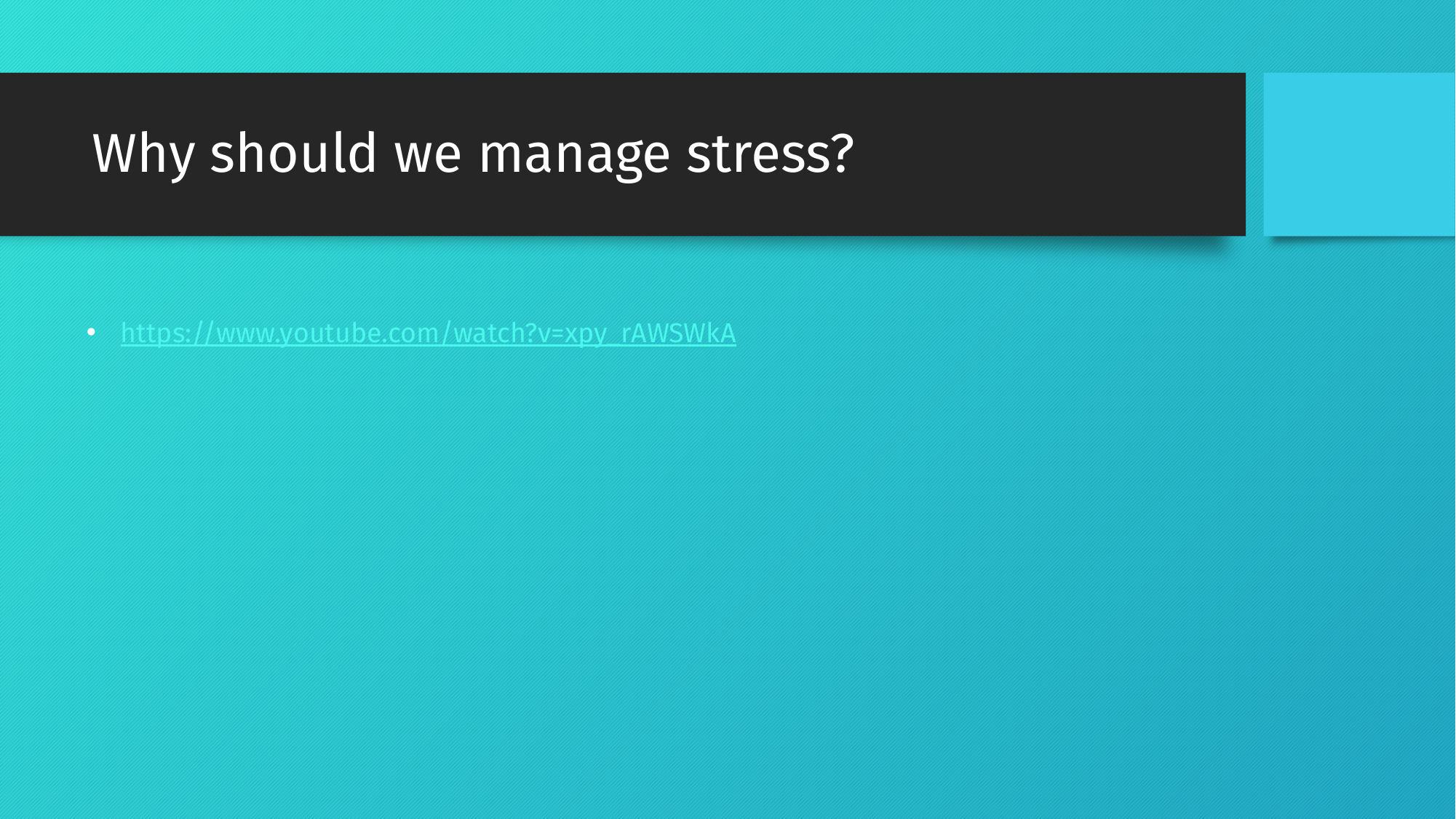

# Why should we manage stress?
https://www.youtube.com/watch?v=xpy_rAWSWkA